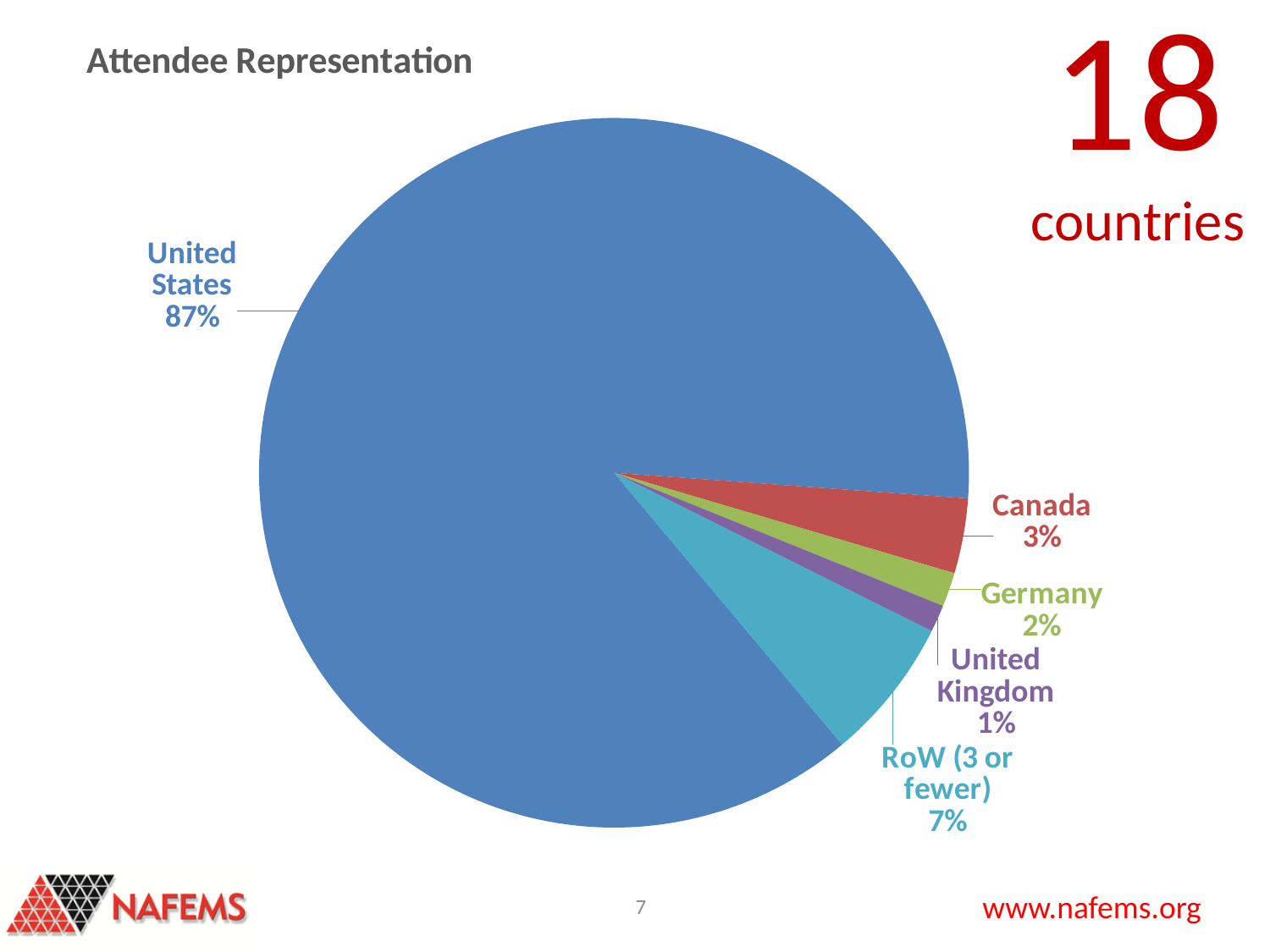

18
countries

### Chart:

| Category | Attendee Representation | Column1 |
|---|---|---|
| United States | 281.0 | None |
| Canada | 11.0 | None |
| Germany | 5.0 | None |
| United Kingdom | 4.0 | None |
| RoW (3 or fewer) | 21.0 | None |
7